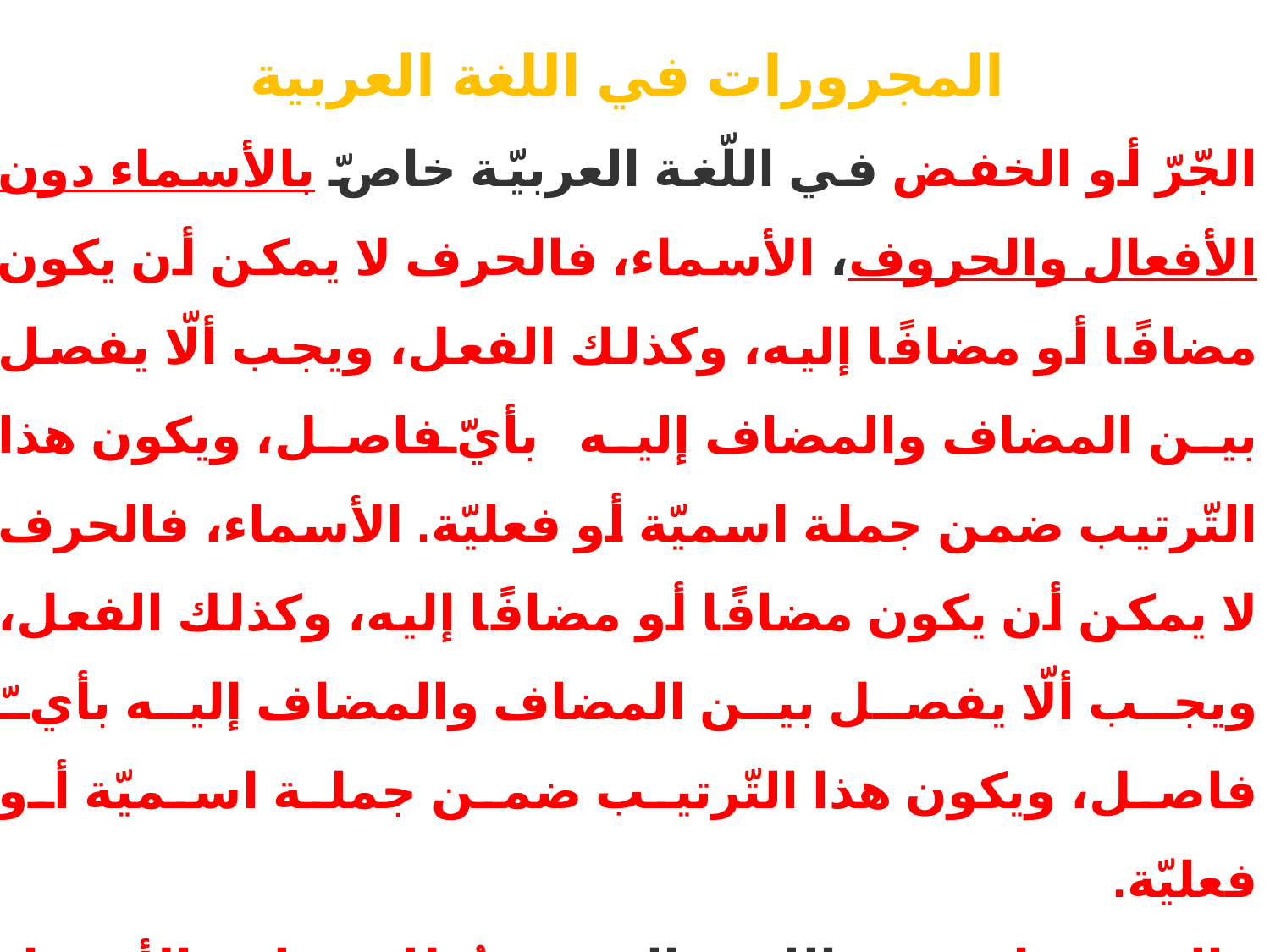

المجرورات في اللغة العربية
الجّرّ أو الخفض في اللّغة العربيّة خاصّ بالأسماء دون الأفعال والحروف، الأسماء، فالحرف لا يمكن أن يكون مضافًا أو مضافًا إليه، وكذلك الفعل، ويجب ألّا يفصل بين المضاف والمضاف إليه بأيّ فاصل، ويكون هذا التّرتيب ضمن جملة اسميّة أو فعليّة. الأسماء، فالحرف لا يمكن أن يكون مضافًا أو مضافًا إليه، وكذلك الفعل، ويجب ألّا يفصل بين المضاف والمضاف إليه بأيّ فاصل، ويكون هذا التّرتيب ضمن جملة اسميّة أو فعليّة.
فالمجرورات في اللغة  العربية تُطلق على الأسماء المعربة دون غيرها.
علامة إعرابها:
 (الكسرة).